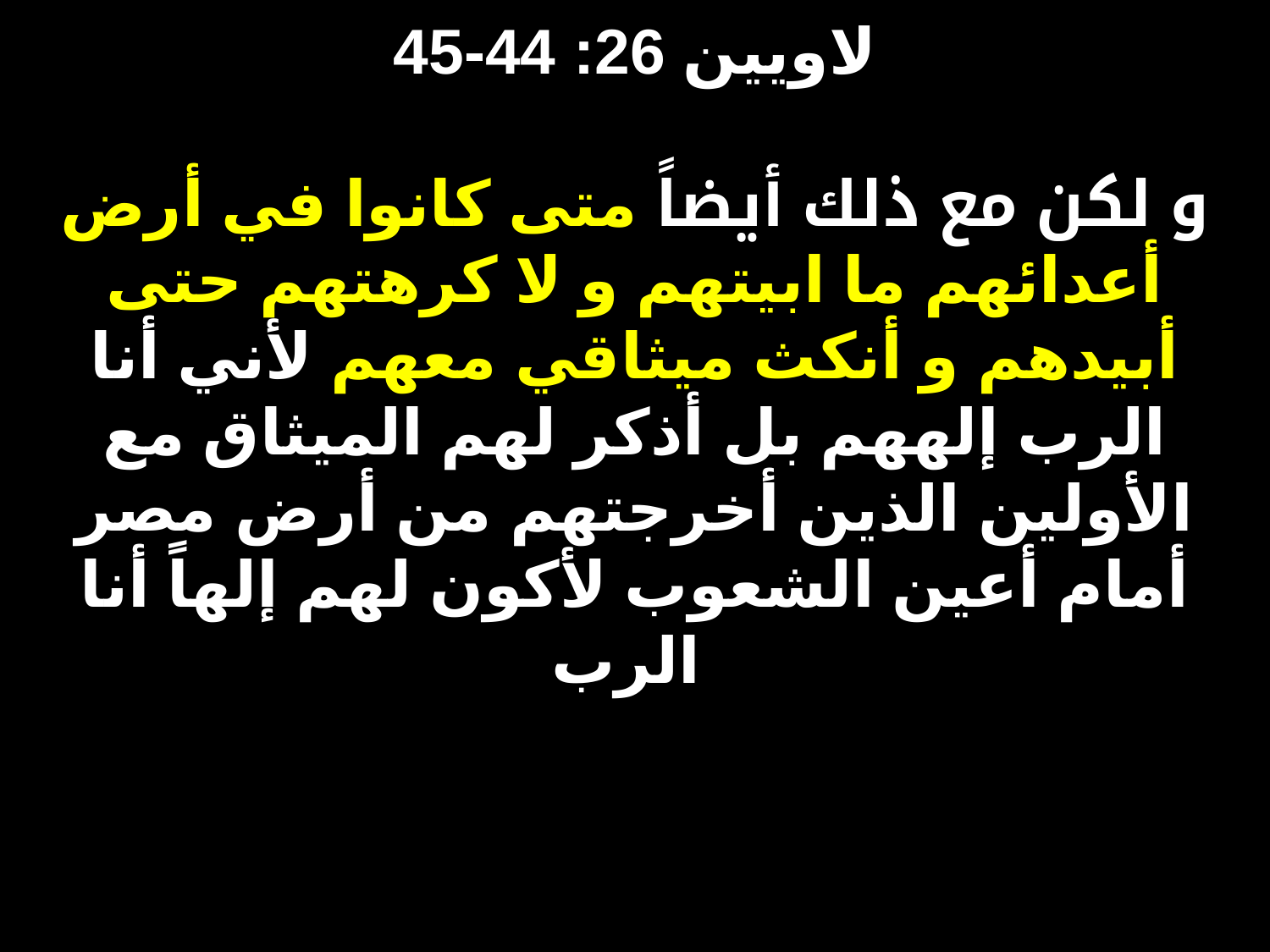

# لاويين 26: 44-45 و لكن مع ذلك أيضاً متى كانوا في أرض أعدائهم ما ابيتهم و لا كرهتهم حتى أبيدهم و أنكث ميثاقي معهم لأني أنا الرب إلههم بل أذكر لهم الميثاق مع الأولين الذين أخرجتهم من أرض مصر أمام أعين الشعوب لأكون لهم إلهاً أنا الرب